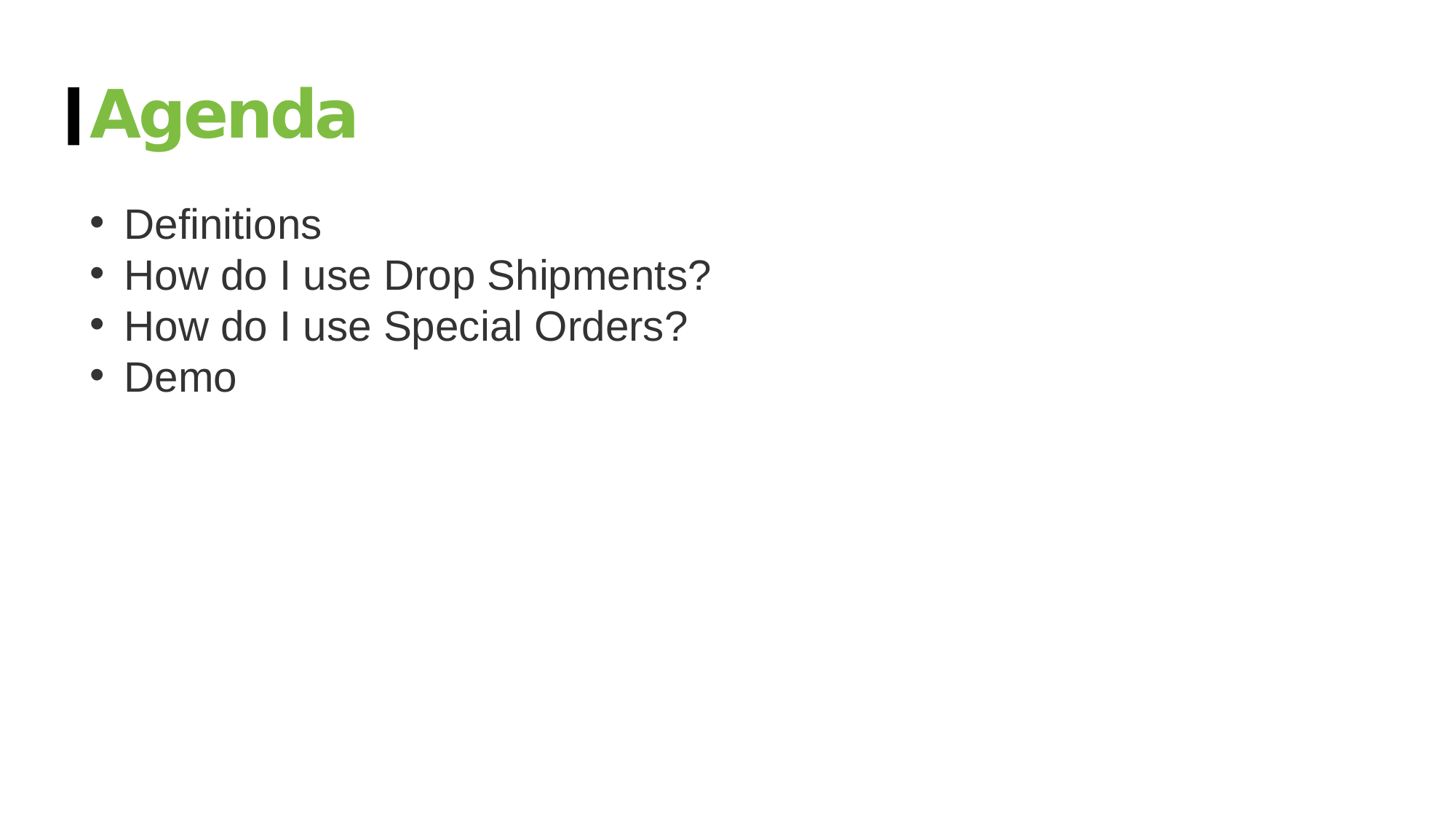

# Agenda

Definitions
How do I use Drop Shipments?
How do I use Special Orders?
Demo

The Largest Independant Gathering  of the Microsoft User Ecosystem